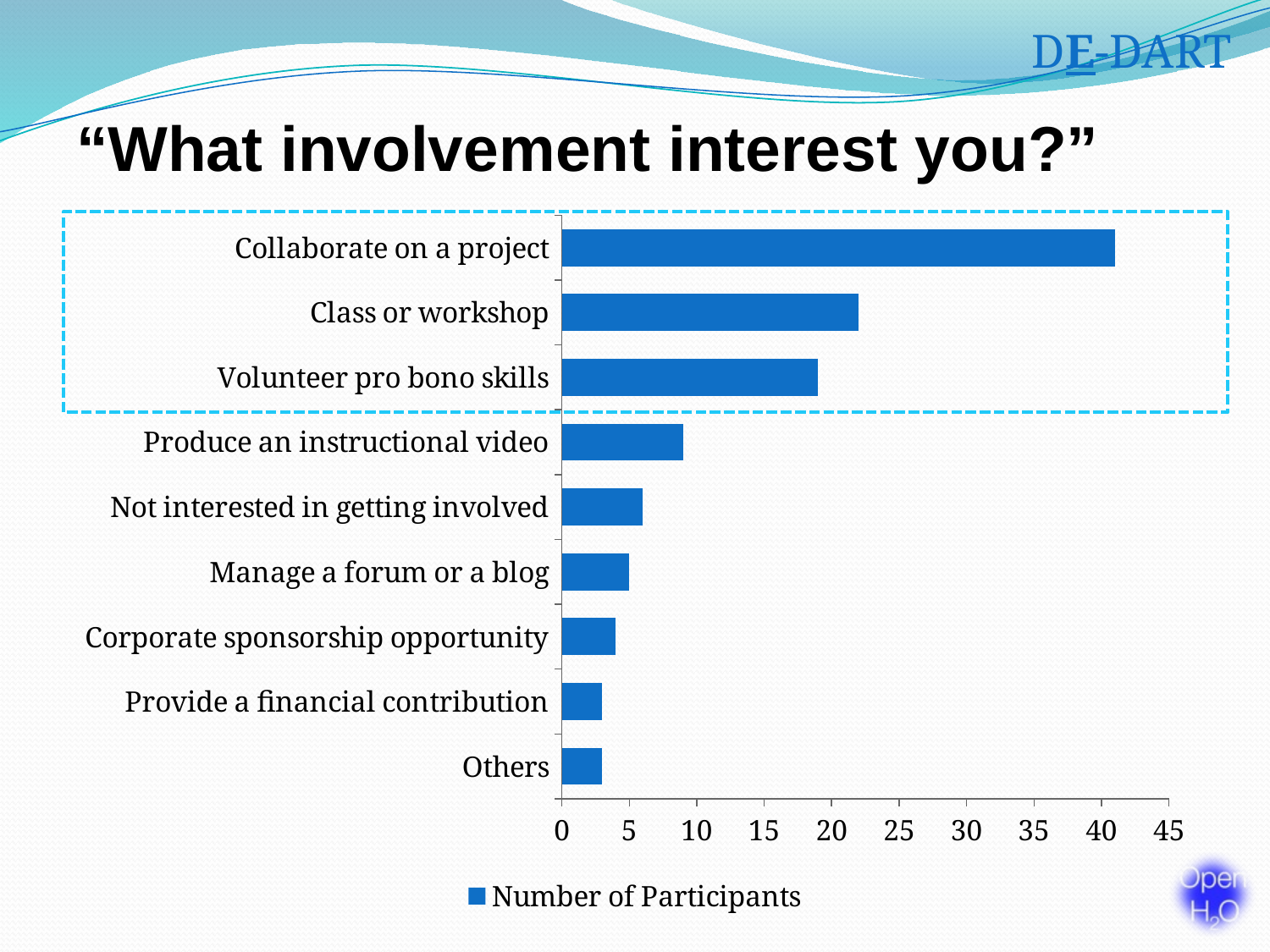

DE-DART
# “What involvement interest you?”

### Chart

| Category | Number of Participants |
|---|---|
| Others | 3.0 |
| Provide a financial contribution | 3.0 |
| Corporate sponsorship opportunity | 4.0 |
| Manage a forum or a blog | 5.0 |
| Not interested in getting involved | 6.0 |
| Produce an instructional video | 9.0 |
| Volunteer pro bono skills | 19.0 |
| Class or workshop | 22.0 |
| Collaborate on a project | 41.0 |